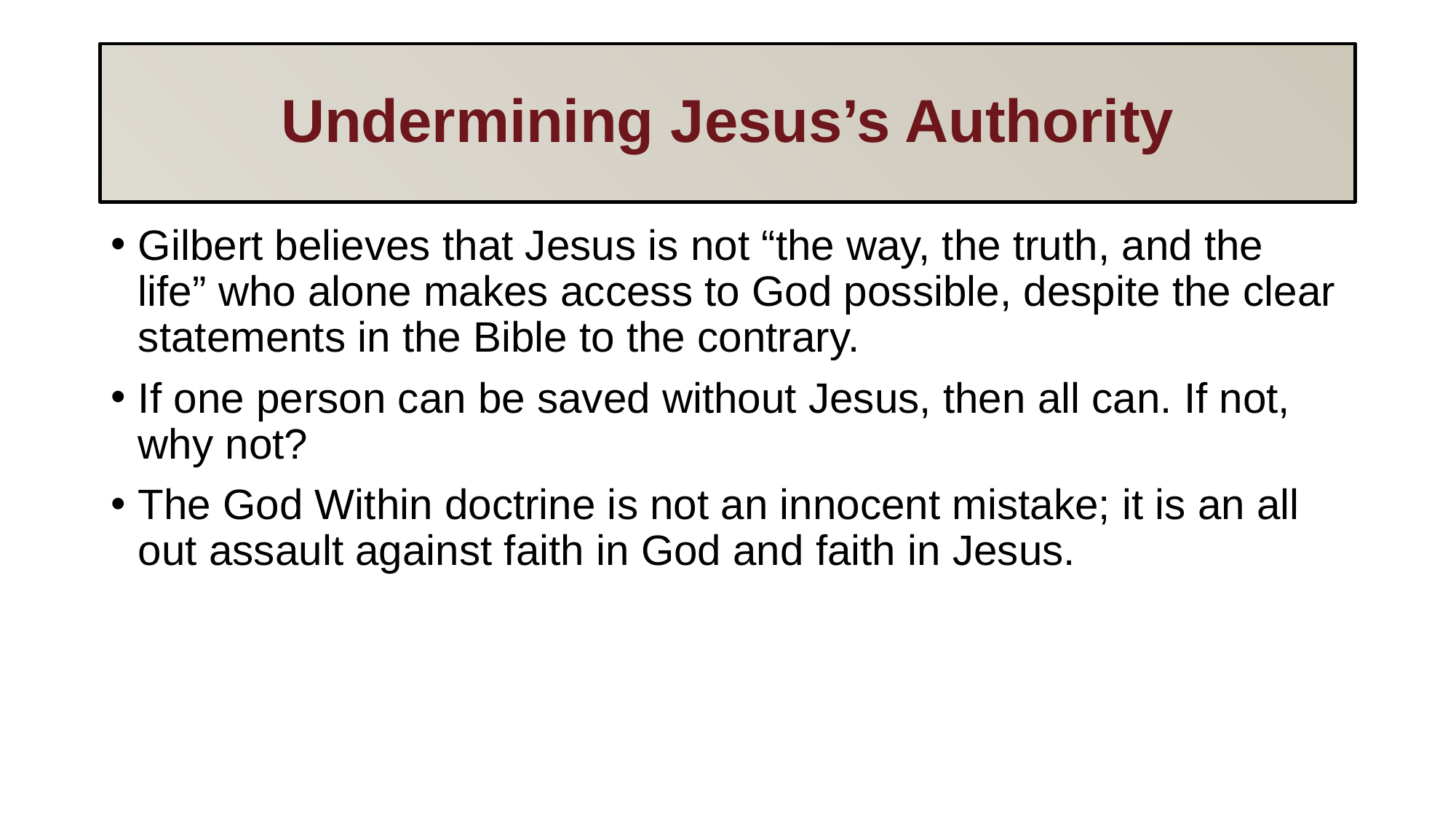

# Undermining Jesus’s Authority
Gilbert believes that Jesus is not “the way, the truth, and the life” who alone makes access to God possible, despite the clear statements in the Bible to the contrary.
If one person can be saved without Jesus, then all can. If not, why not?
The God Within doctrine is not an innocent mistake; it is an all out assault against faith in God and faith in Jesus.